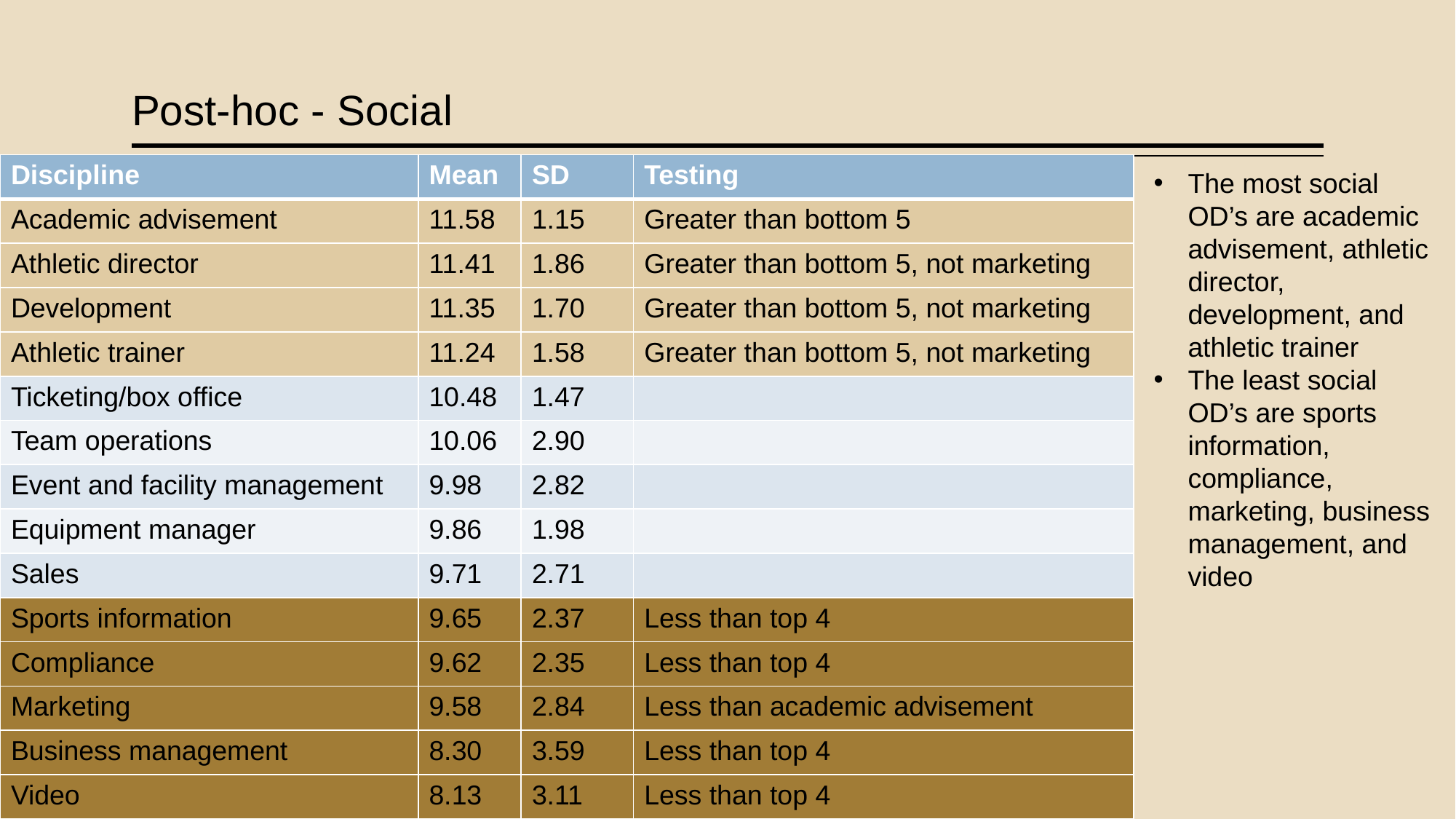

# Post-hoc - Social
| Discipline | Mean | SD | Testing |
| --- | --- | --- | --- |
| Academic advisement | 11.58 | 1.15 | Greater than bottom 5 |
| Athletic director | 11.41 | 1.86 | Greater than bottom 5, not marketing |
| Development | 11.35 | 1.70 | Greater than bottom 5, not marketing |
| Athletic trainer | 11.24 | 1.58 | Greater than bottom 5, not marketing |
| Ticketing/box office | 10.48 | 1.47 |  |
| Team operations | 10.06 | 2.90 |  |
| Event and facility management | 9.98 | 2.82 |  |
| Equipment manager | 9.86 | 1.98 |  |
| Sales | 9.71 | 2.71 |  |
| Sports information | 9.65 | 2.37 | Less than top 4 |
| Compliance | 9.62 | 2.35 | Less than top 4 |
| Marketing | 9.58 | 2.84 | Less than academic advisement |
| Business management | 8.30 | 3.59 | Less than top 4 |
| Video | 8.13 | 3.11 | Less than top 4 |
The most social OD’s are academic advisement, athletic director, development, and athletic trainer
The least social OD’s are sports information, compliance, marketing, business management, and video